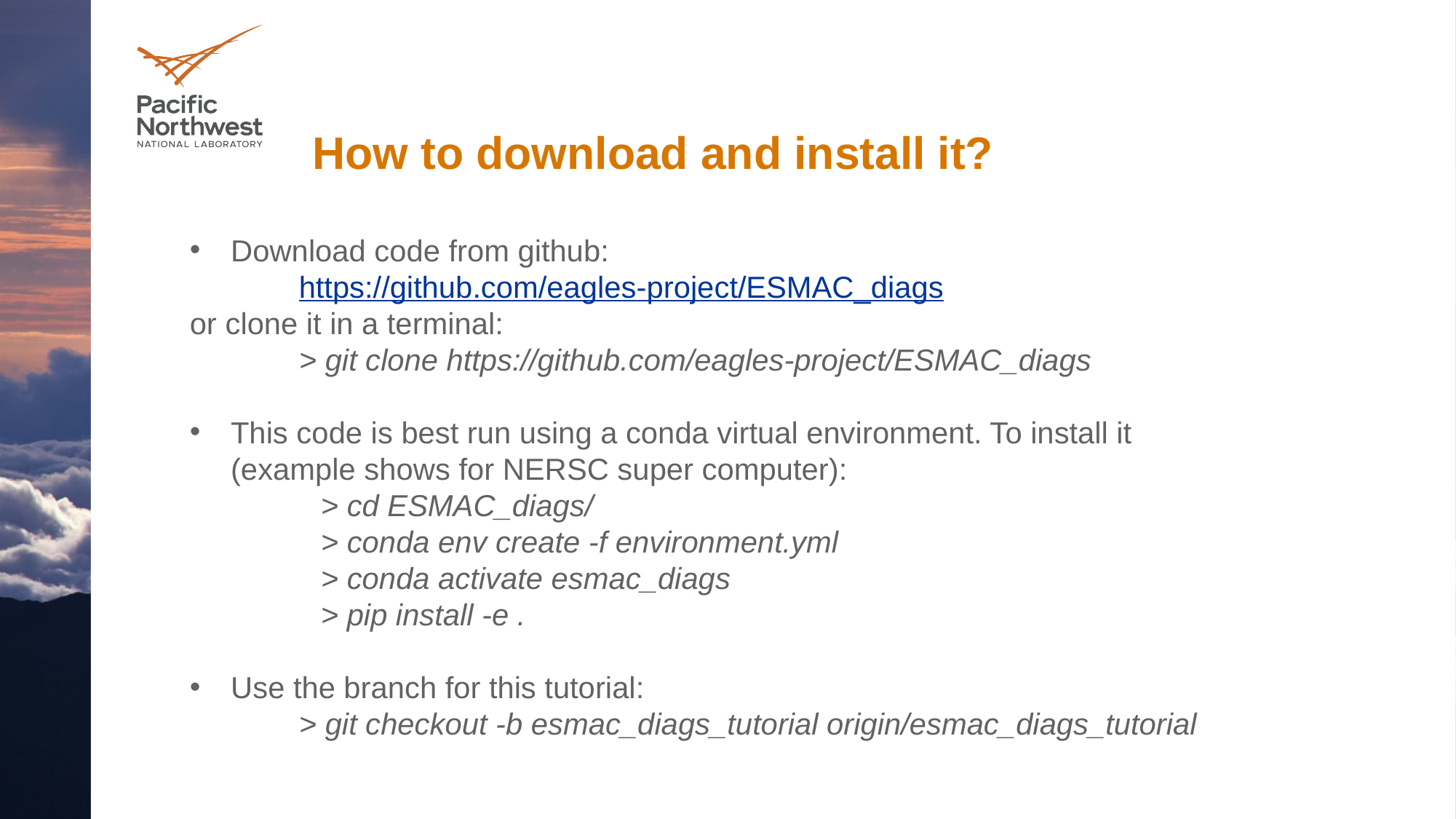

# How to download and install it?
Download code from github:
	https://github.com/eagles-project/ESMAC_diags
or clone it in a terminal:
	> git clone https://github.com/eagles-project/ESMAC_diags

This code is best run using a conda virtual environment. To install it (example shows for NERSC super computer):
> cd ESMAC_diags/
> conda env create -f environment.yml
> conda activate esmac_diags
> pip install -e .

Use the branch for this tutorial:
	> git checkout -b esmac_diags_tutorial origin/esmac_diags_tutorial